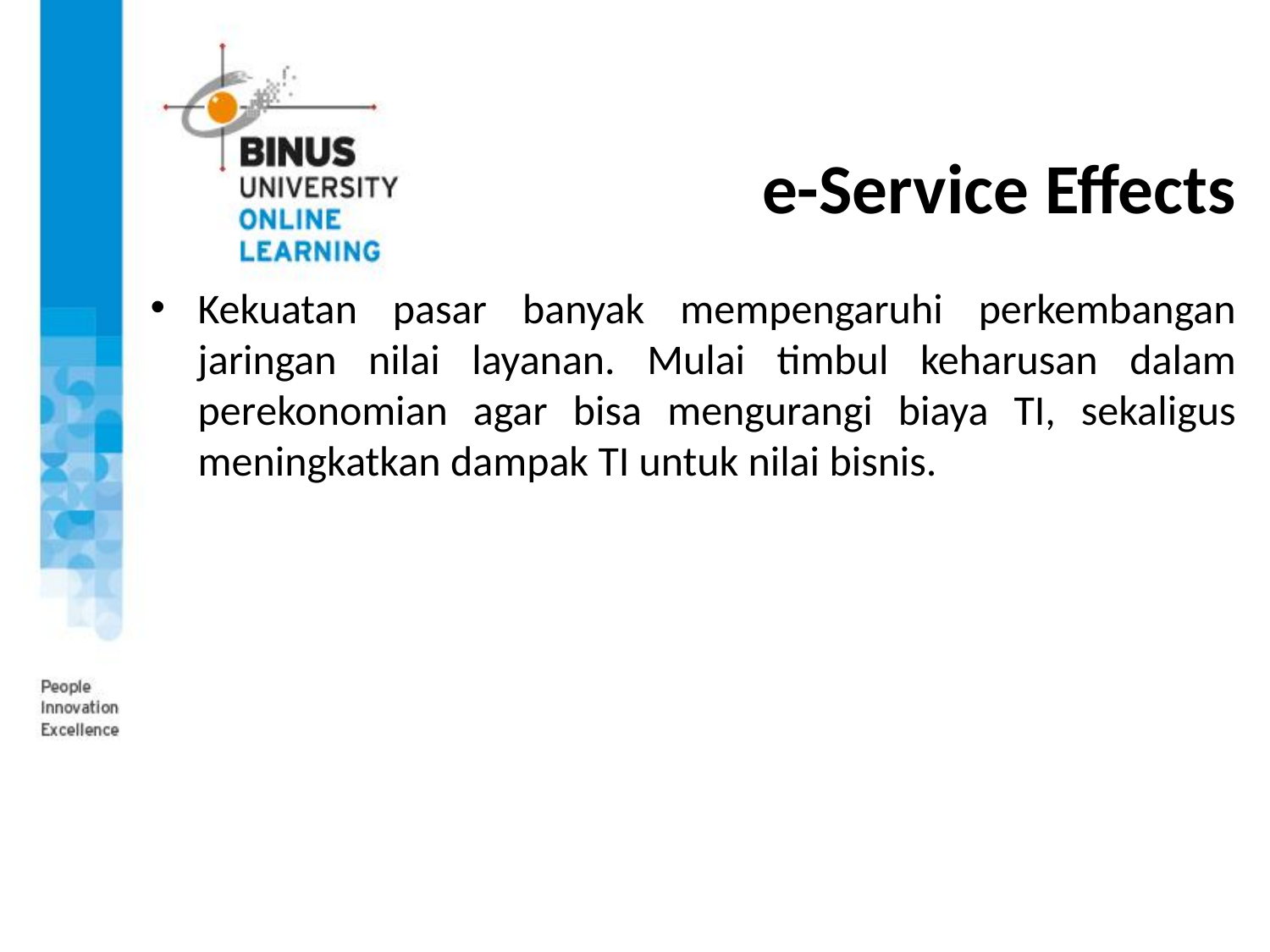

# e-Service Effects
Kekuatan pasar banyak mempengaruhi perkembangan jaringan nilai layanan. Mulai timbul keharusan dalam perekonomian agar bisa mengurangi biaya TI, sekaligus meningkatkan dampak TI untuk nilai bisnis.